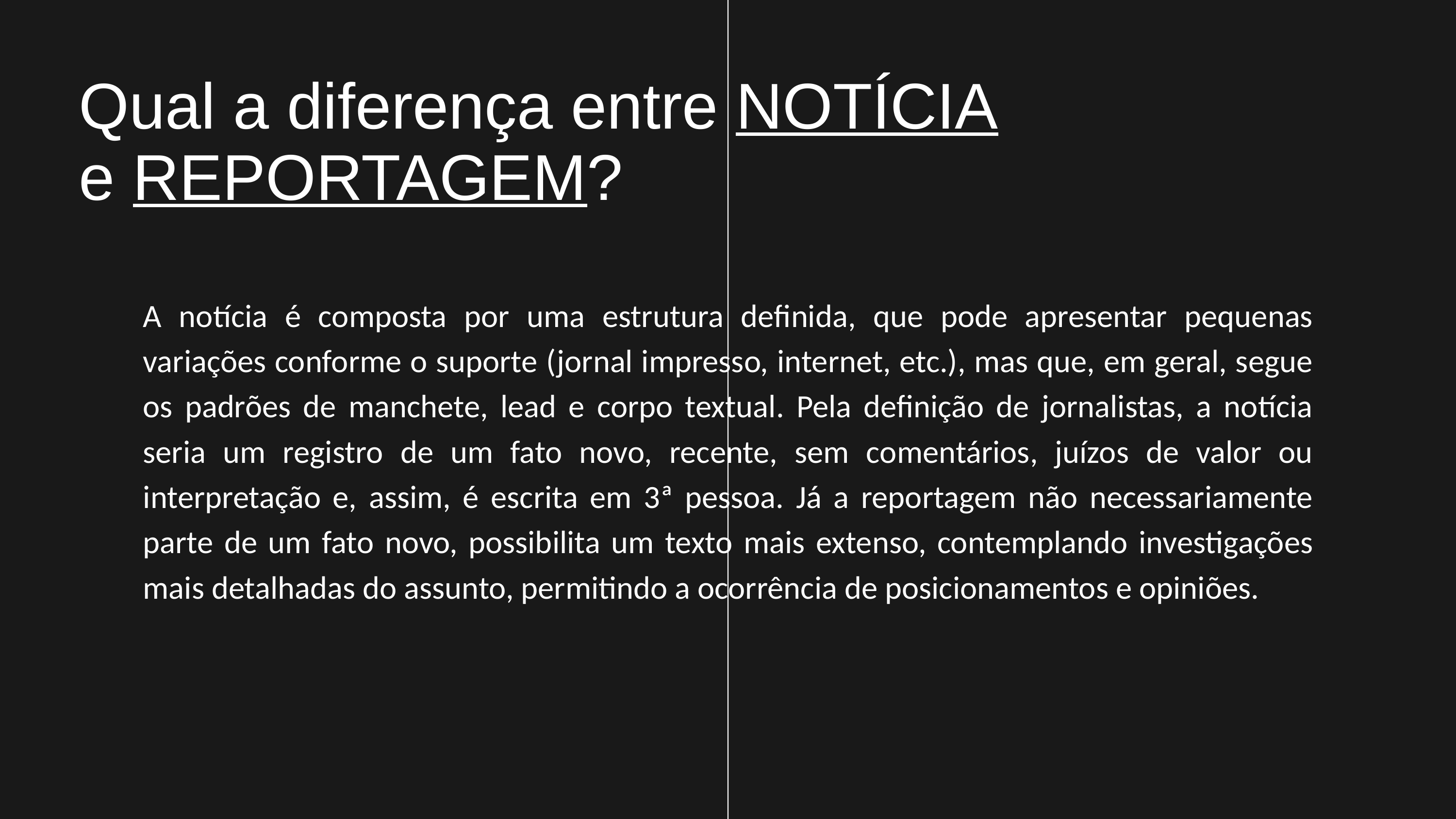

Qual a diferença entre NOTÍCIA e REPORTAGEM?
A notícia é composta por uma estrutura definida, que pode apresentar pequenas variações conforme o suporte (jornal impresso, internet, etc.), mas que, em geral, segue os padrões de manchete, lead e corpo textual. Pela definição de jornalistas, a notícia seria um registro de um fato novo, recente, sem comentários, juízos de valor ou interpretação e, assim, é escrita em 3ª pessoa. Já a reportagem não necessariamente parte de um fato novo, possibilita um texto mais extenso, contemplando investigações mais detalhadas do assunto, permitindo a ocorrência de posicionamentos e opiniões.